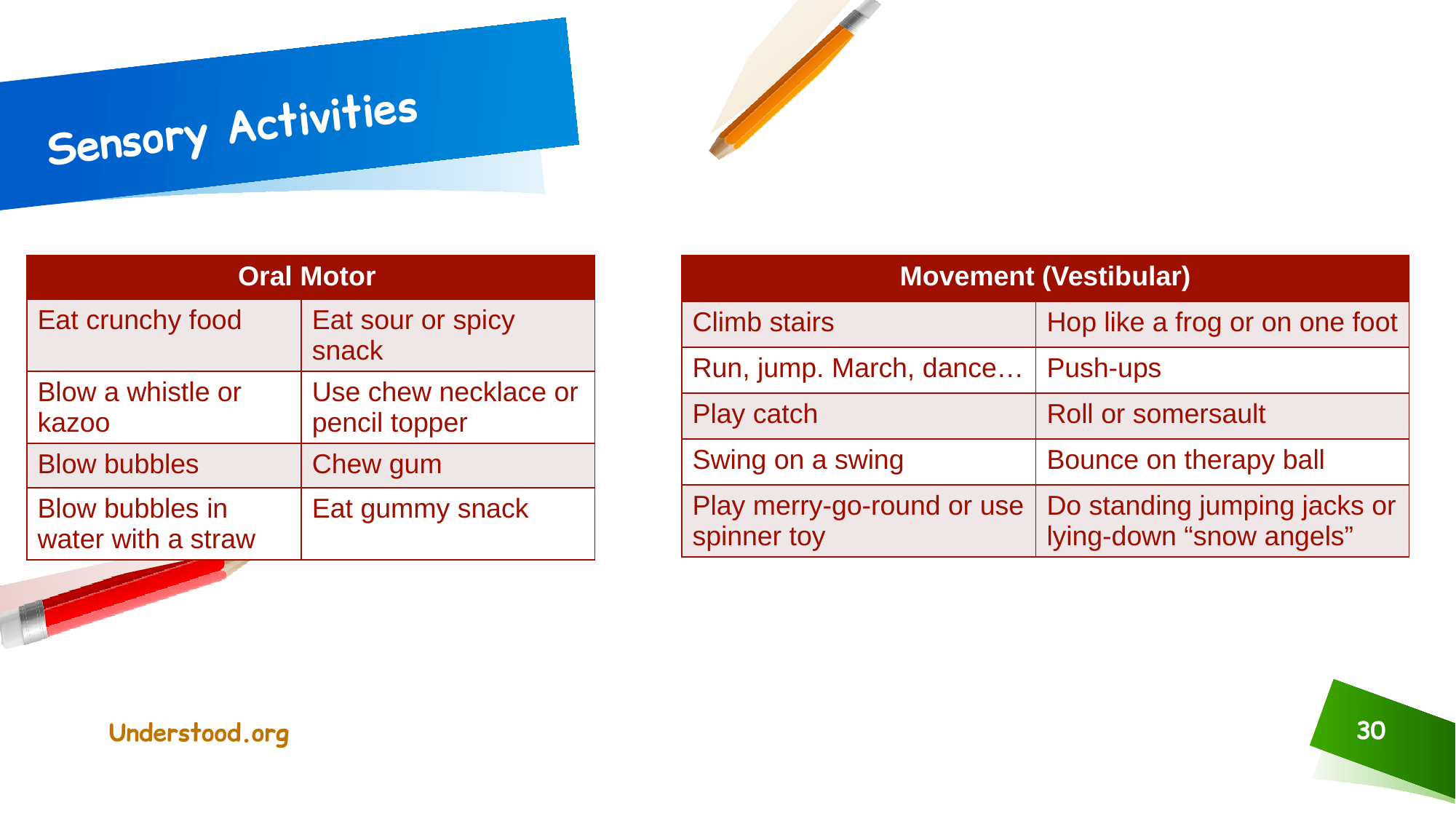

# Sensory Activities
| Oral Motor |  |
| --- | --- |
| Eat crunchy food | Eat sour or spicy snack |
| Blow a whistle or kazoo | Use chew necklace or pencil topper |
| Blow bubbles | Chew gum |
| Blow bubbles in water with a straw | Eat gummy snack |
| Movement (Vestibular) |  |
| --- | --- |
| Climb stairs | Hop like a frog or on one foot |
| Run, jump. March, dance… | Push-ups |
| Play catch | Roll or somersault |
| Swing on a swing | Bounce on therapy ball |
| Play merry-go-round or use spinner toy | Do standing jumping jacks or lying-down “snow angels” |
Understood.org
30